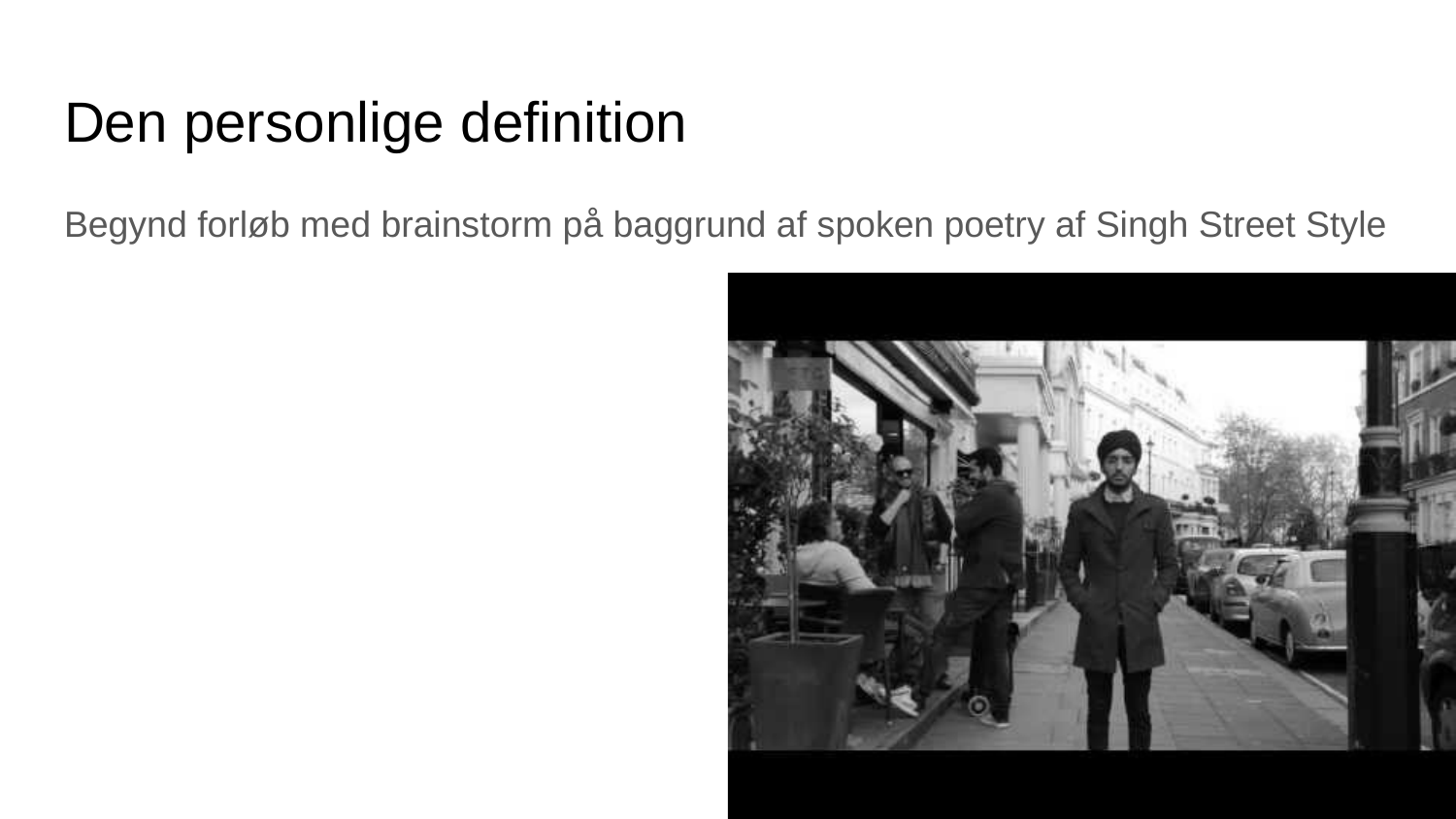

# Den personlige definition
Begynd forløb med brainstorm på baggrund af spoken poetry af Singh Street Style